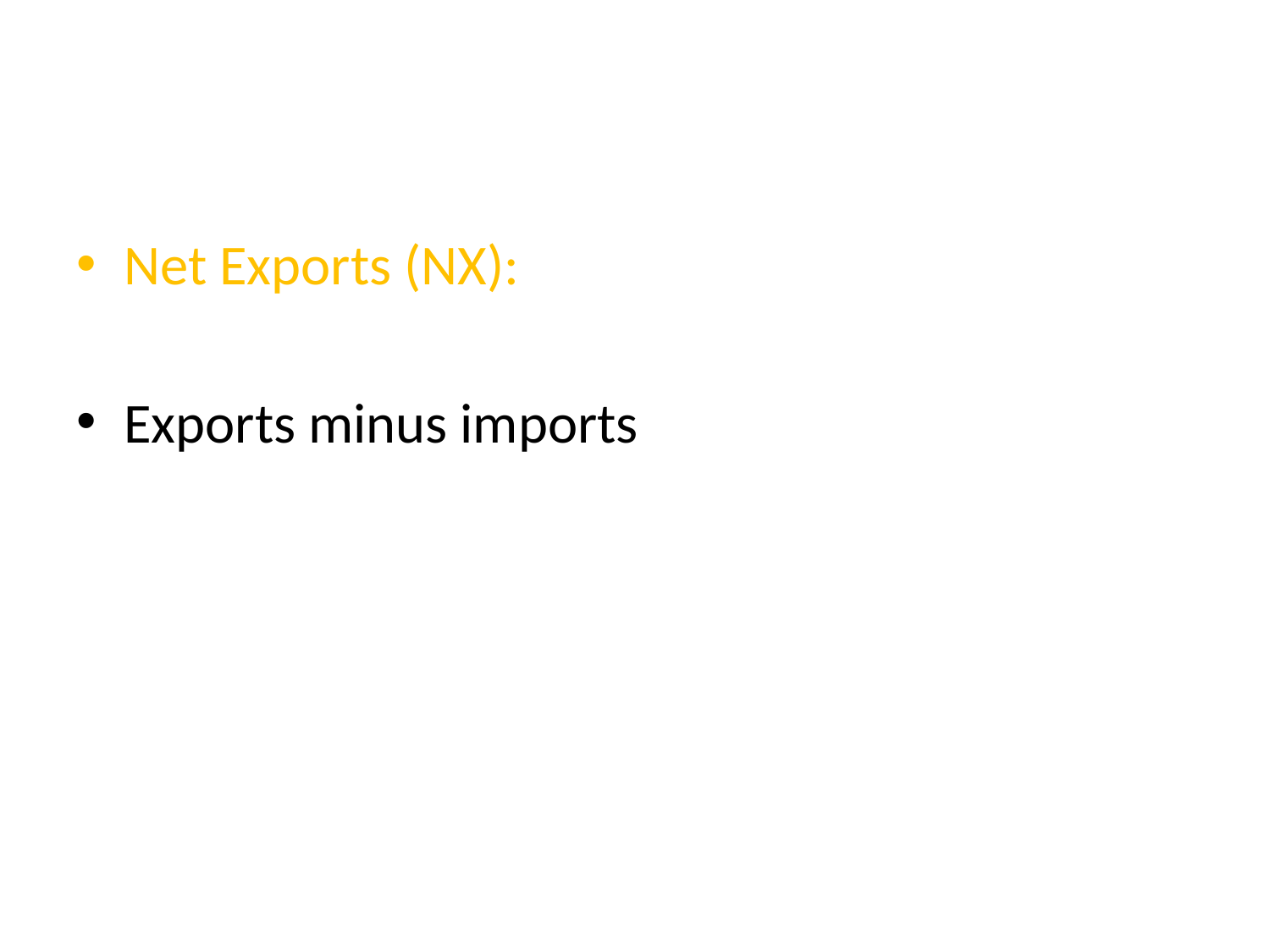

#
Net Exports (NX):

Exports minus imports